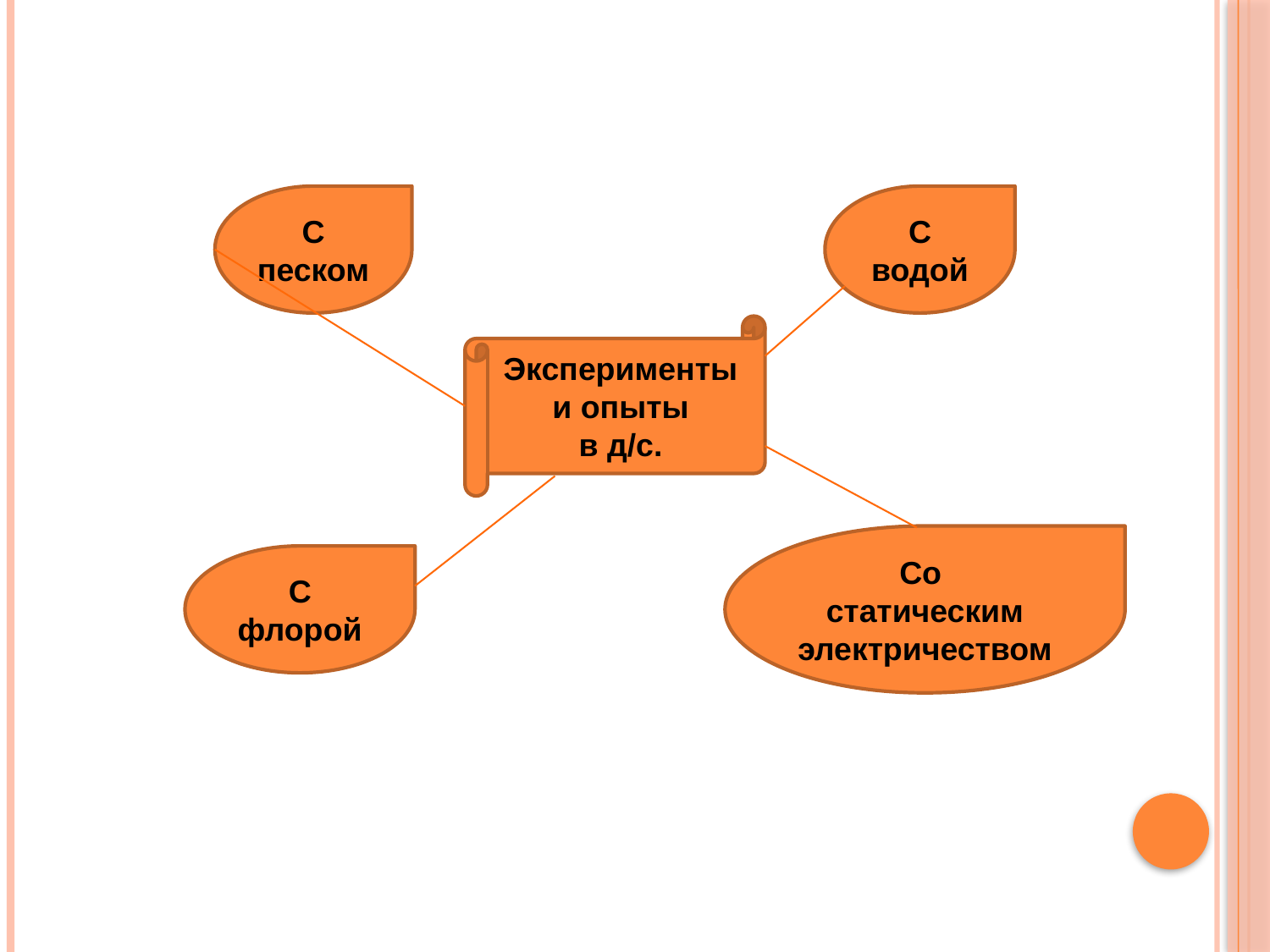

#

С песком
С водой
Эксперименты
и опыты
в д/с.
Со
статическим электричеством
С флорой